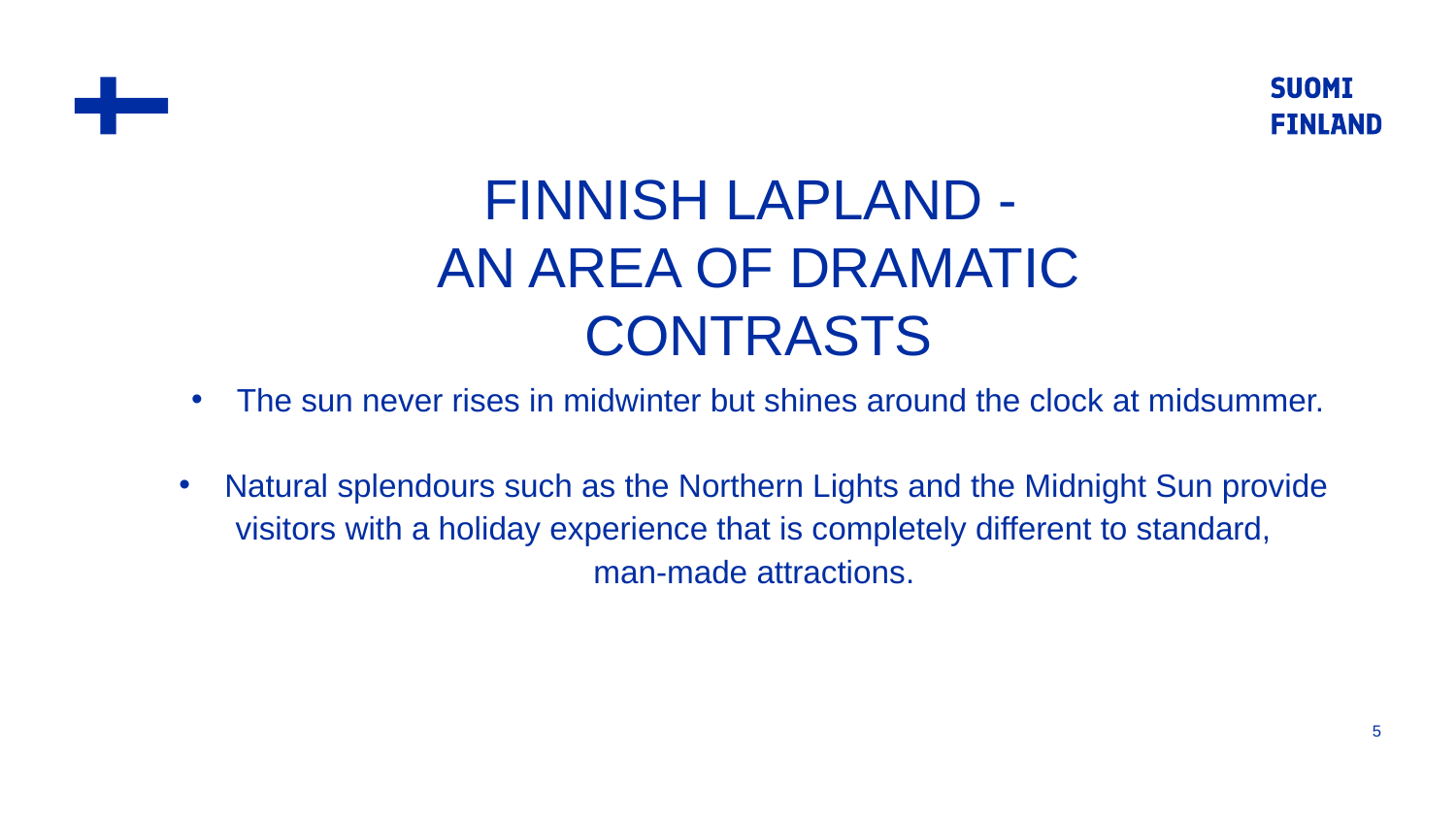

FINNISH LAPLAND -
AN AREA OF DRAMATIC CONTRASTS

The sun never rises in midwinter but shines around the clock at midsummer.

Natural splendours such as the Northern Lights and the Midnight Sun provide
visitors with a holiday experience that is completely different to standard,
man-made attractions.

5